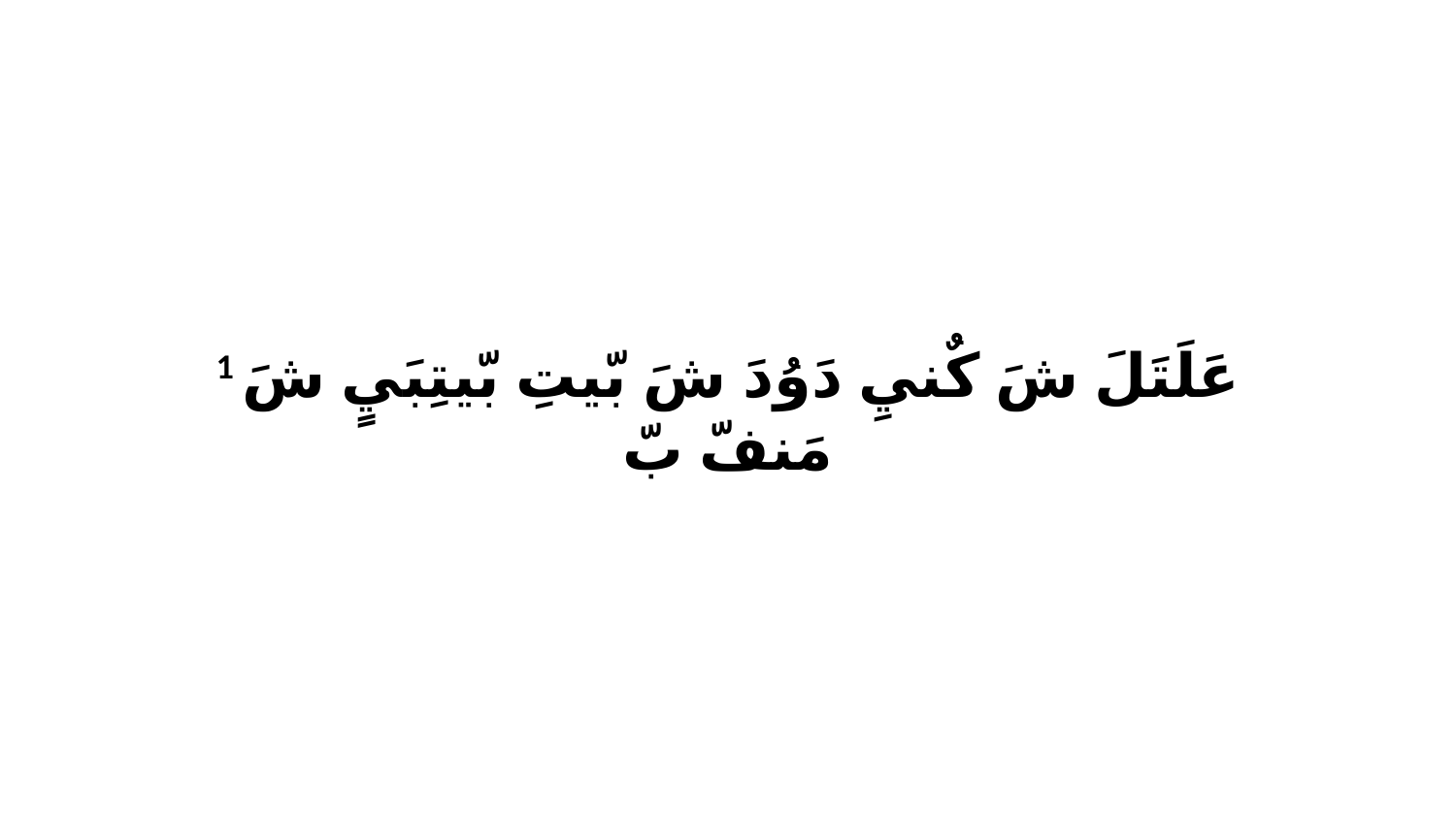

1 عَلَتَلَ شَ كٌنيِ دَوُدَ شَ بّيتِ بّيتِبَيٍ شَ مَنفّ بّ